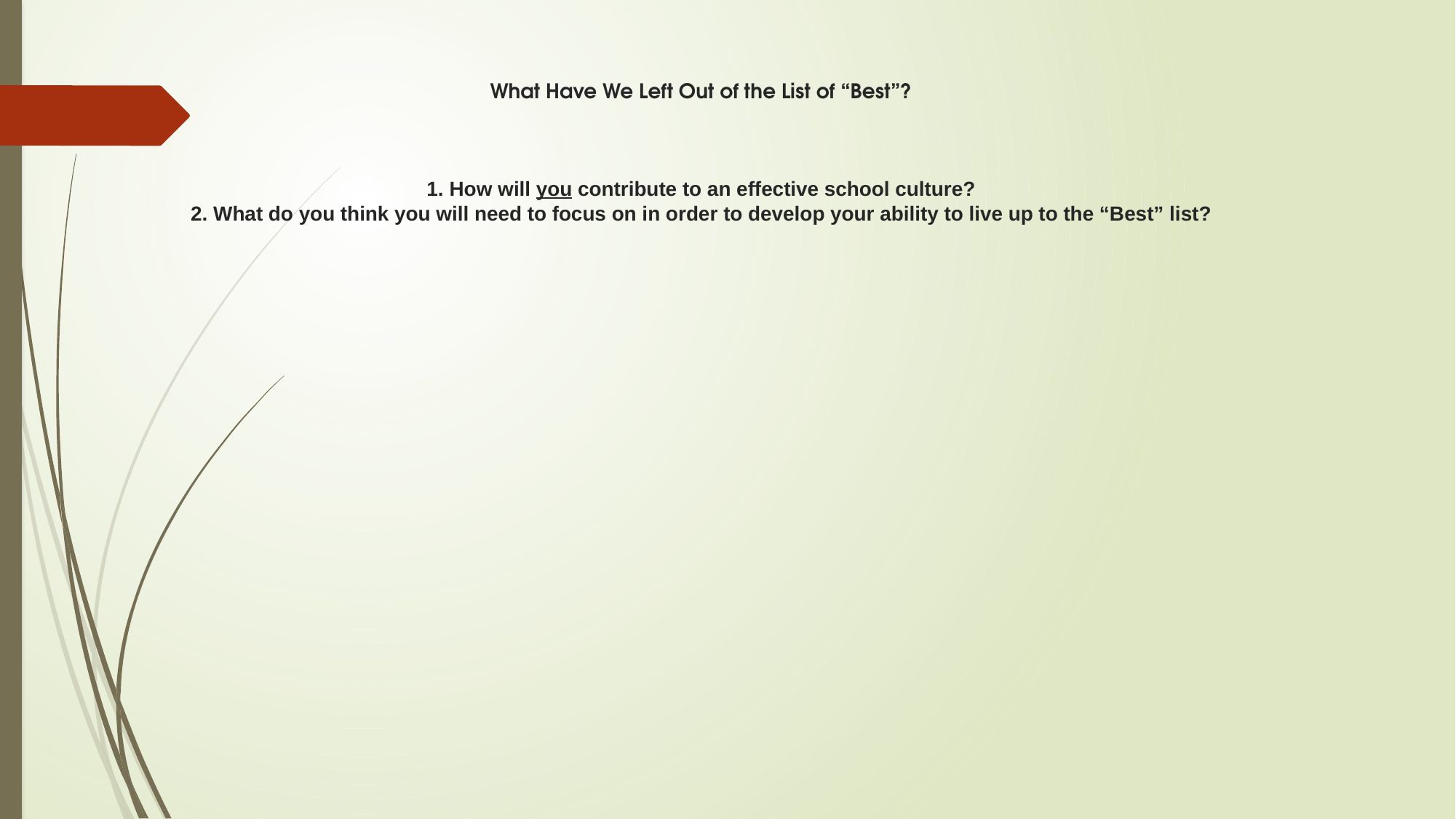

# What Have We Left Out of the List of “Best”? 1. How will you contribute to an effective school culture? 2. What do you think you will need to focus on in order to develop your ability to live up to the “Best” list?